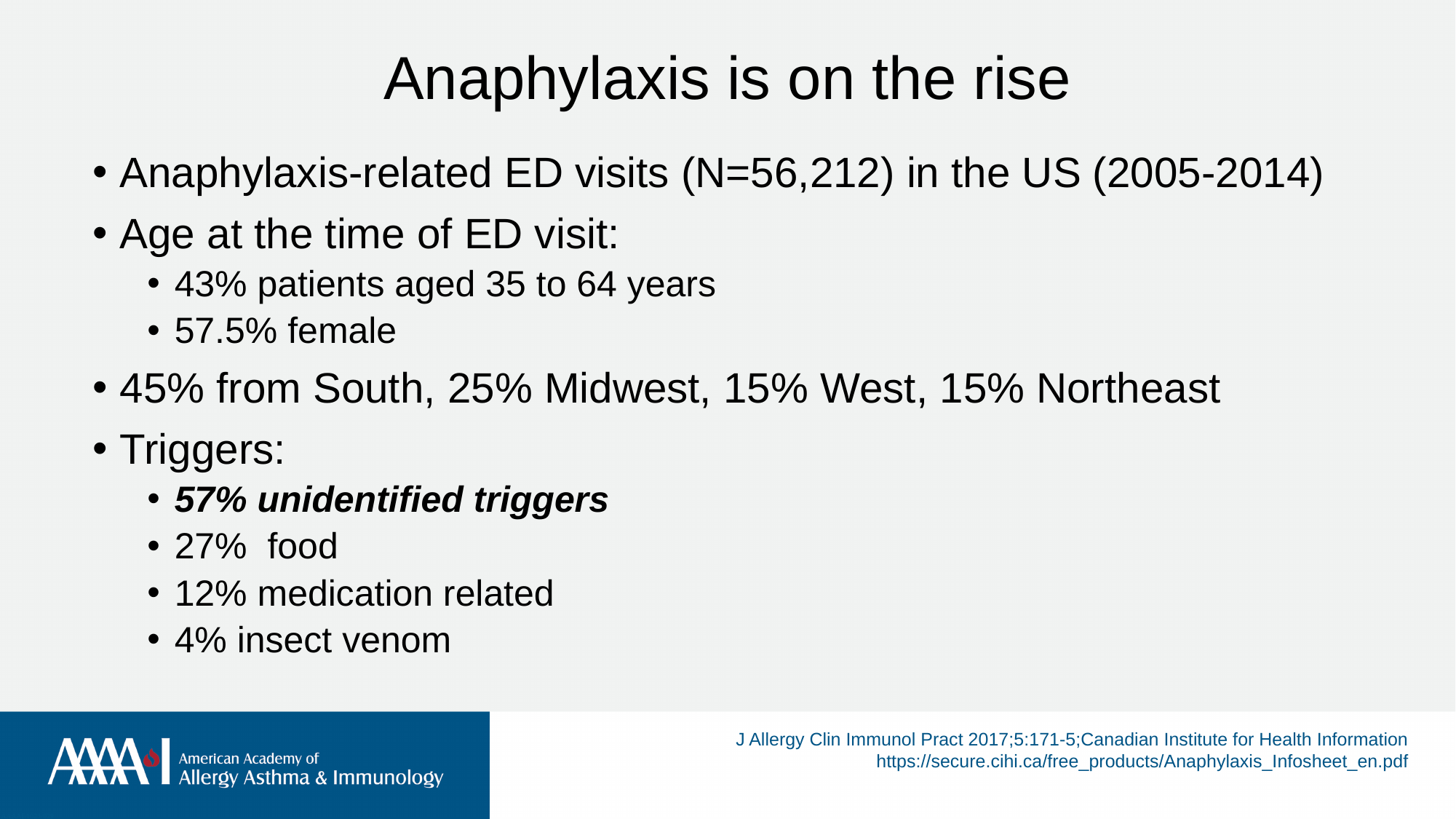

# Anaphylaxis is on the rise
Anaphylaxis-related ED visits (N=56,212) in the US (2005-2014)
Age at the time of ED visit:
43% patients aged 35 to 64 years
57.5% female
45% from South, 25% Midwest, 15% West, 15% Northeast
Triggers:
57% unidentified triggers
27%  food
12% medication related
4% insect venom

J Allergy Clin Immunol Pract 2017;5:171-5;Canadian Institute for Health Information https://secure.cihi.ca/free_products/Anaphylaxis_Infosheet_en.pdf